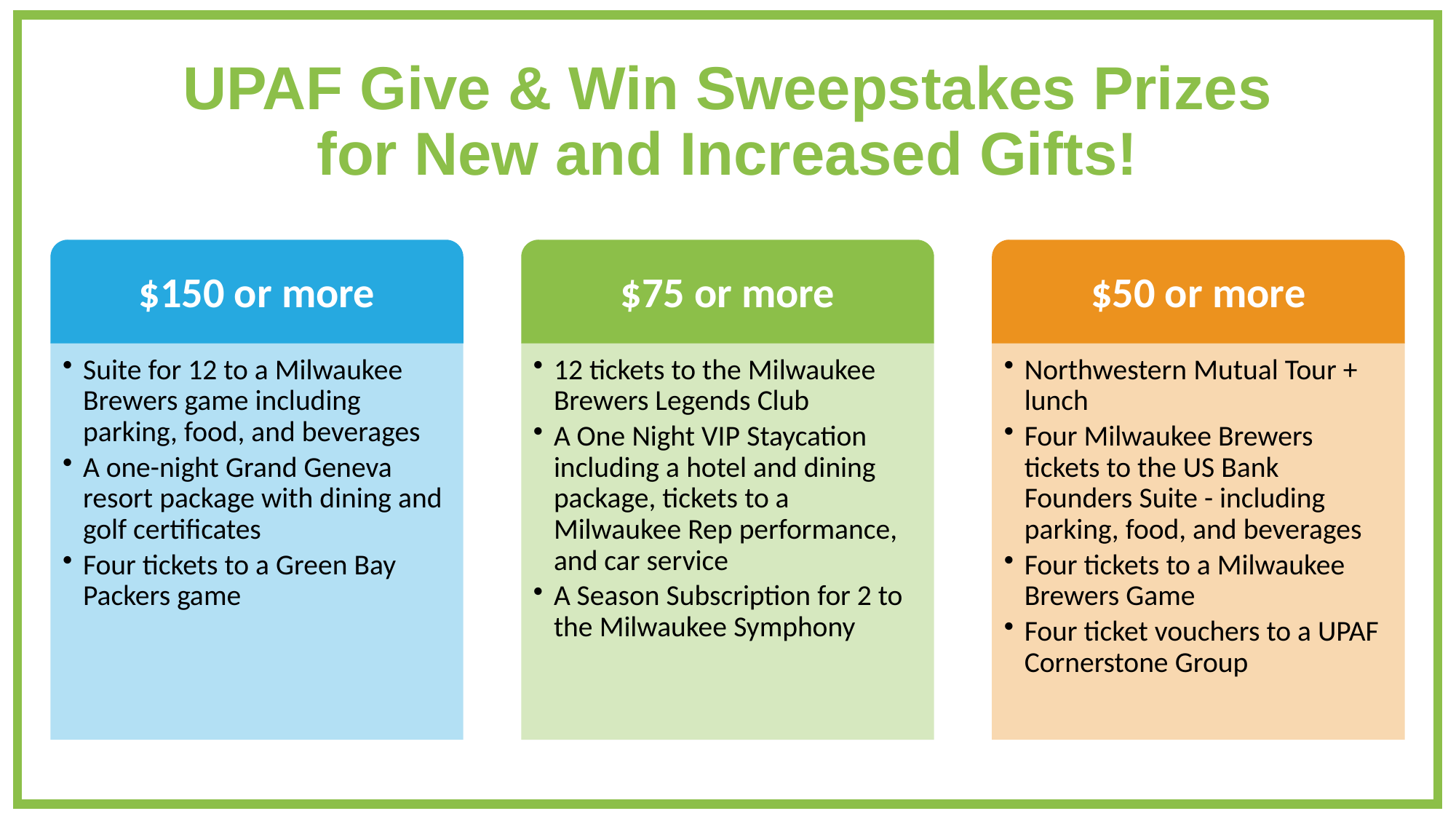

# UPAF Give & Win Sweepstakes Prizes for New and Increased Gifts!
$150 or more
Suite for 12 to a Milwaukee Brewers game including parking, food, and beverages
A one-night Grand Geneva resort package with dining and golf certificates
Four tickets to a Green Bay Packers game
$75 or more
12 tickets to the Milwaukee Brewers Legends Club
A One Night VIP Staycation including a hotel and dining package, tickets to a Milwaukee Rep performance, and car service
A Season Subscription for 2 to the Milwaukee Symphony

$50 or more
Northwestern Mutual Tour + lunch
Four Milwaukee Brewers tickets to the US Bank Founders Suite - including parking, food, and beverages
Four tickets to a Milwaukee Brewers Game
Four ticket vouchers to a UPAF Cornerstone Group